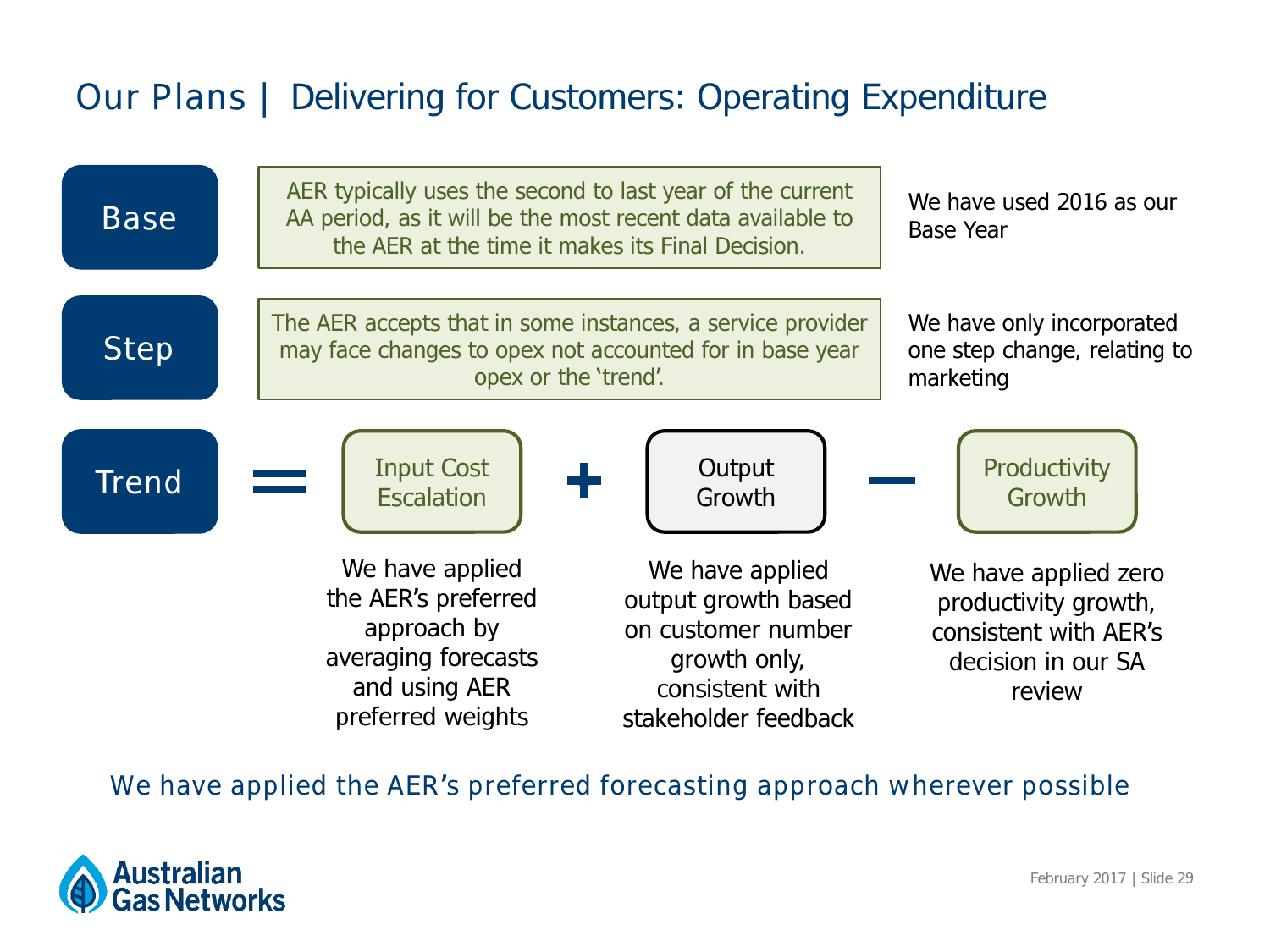

# Our Plans | Delivering for Customers: Operating Expenditure
We have used 2016 as our Base Year
Base
AER typically uses the second to last year of the current AA period, as it will be the most recent data available to the AER at the time it makes its Final Decision.
We have only incorporated one step change, relating to marketing
Step
The AER accepts that in some instances, a service provider may face changes to opex not accounted for in base year opex or the ‘trend’.
Trend
Input Cost Escalation
Output Growth
Productivity Growth

We have applied the AER’s preferred approach by averaging forecasts and using AER preferred weights
We have applied output growth based on customer number growth only, consistent with stakeholder feedback
We have applied zero productivity growth, consistent with AER’s decision in our SA review
We have applied the AER’s preferred forecasting approach wherever possible
February 2017 | Slide 29